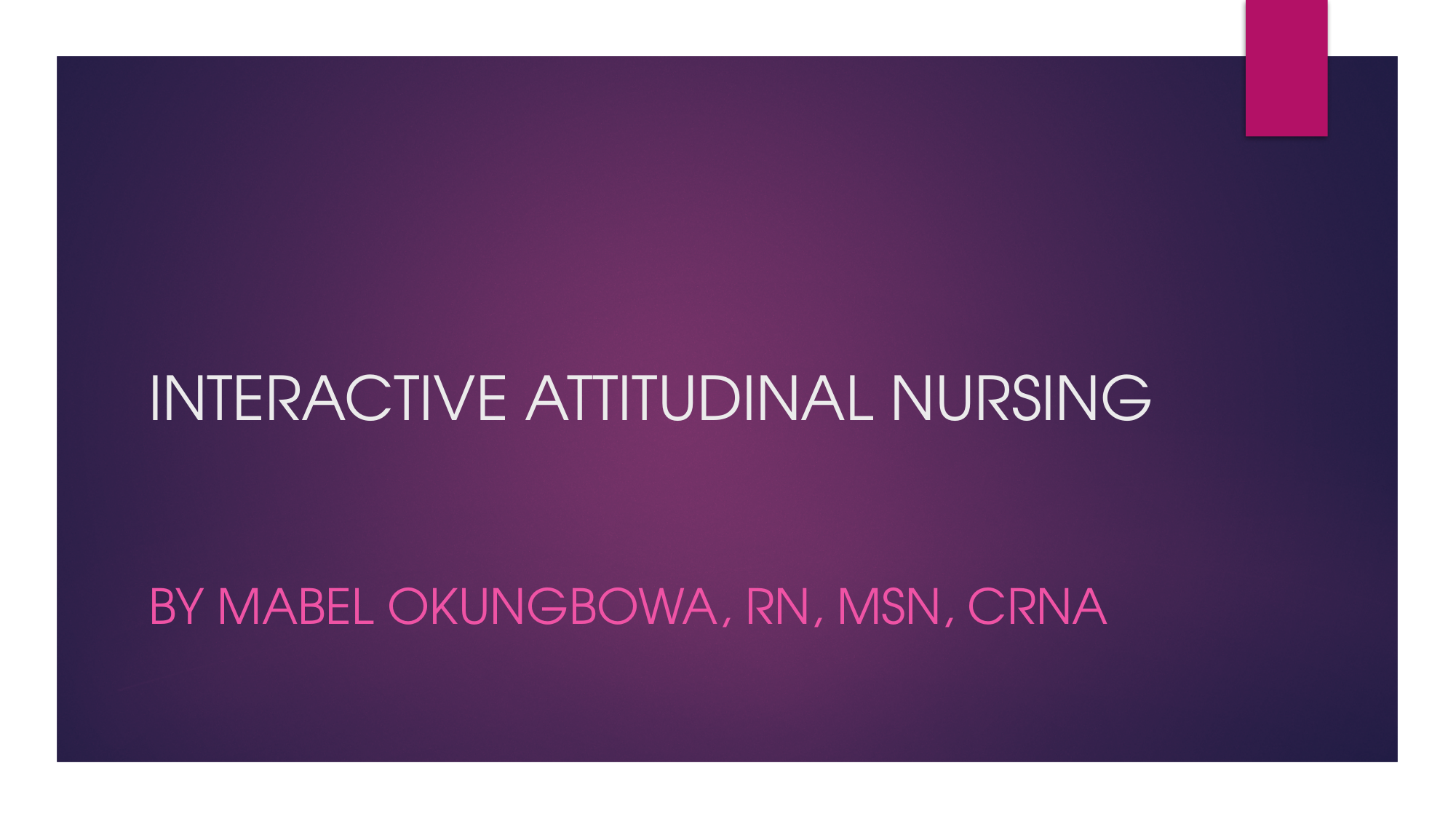

# INTERACTIVE ATTITUDINAL NURSING
By Mabel Okungbowa, RN, MSN, CRNA